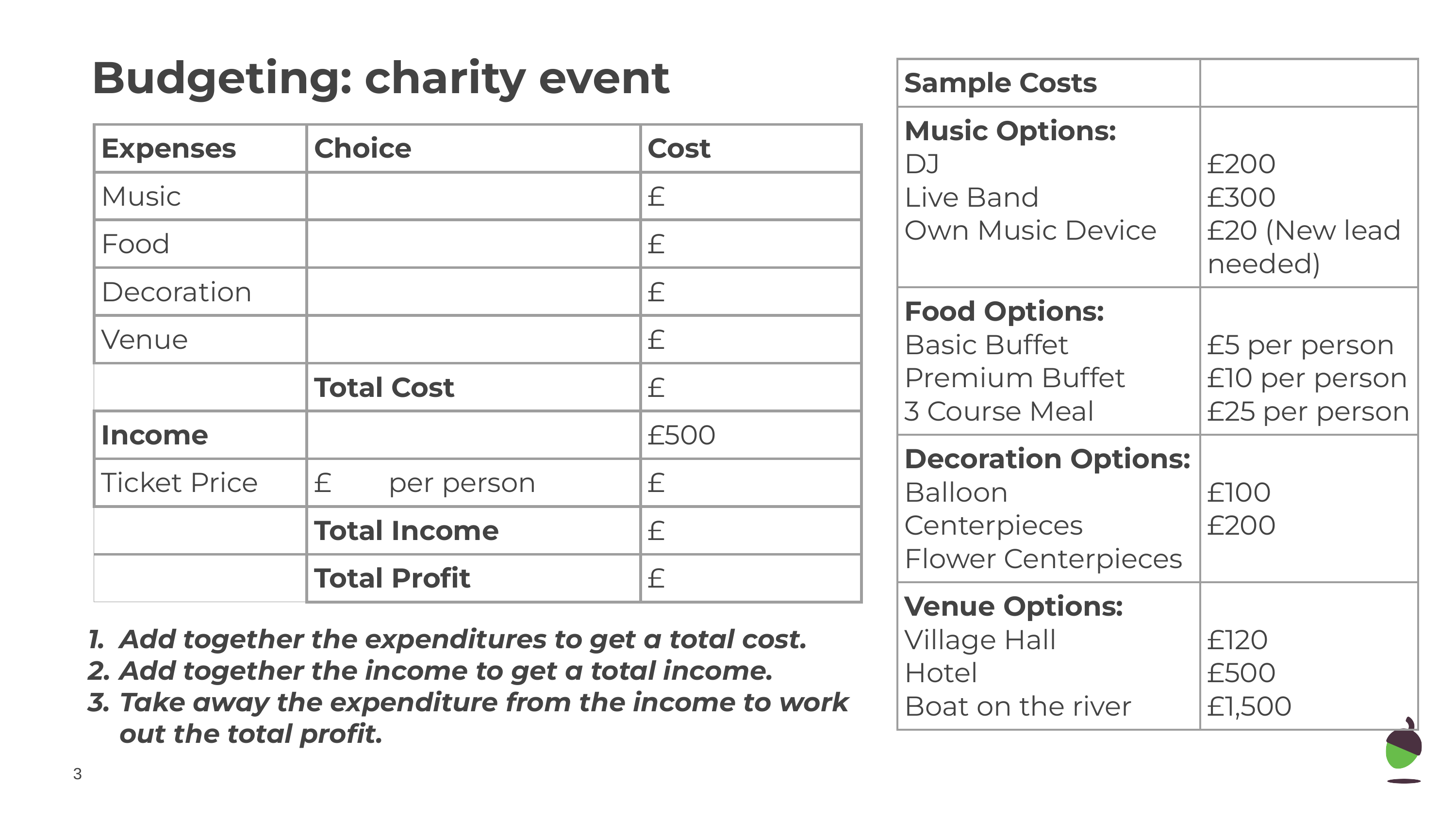

# Budgeting: charity event
| Sample Costs |  |
| --- | --- |
| Music Options: DJ Live Band Own Music Device | £200 £300 £20 (New lead needed) |
| Food Options: Basic Buffet Premium Buffet 3 Course Meal | £5 per person £10 per person £25 per person |
| Decoration Options: Balloon Centerpieces Flower Centerpieces | £100 £200 |
| Venue Options: Village Hall Hotel Boat on the river | £120 £500 £1,500 |
| Expenses | Choice | Cost |
| --- | --- | --- |
| Music |  | £ |
| Food |  | £ |
| Decoration |  | £ |
| Venue |  | £ |
|  | Total Cost | £ |
| Income |  | £500 |
| Ticket Price | £ per person | £ |
|  | Total Income | £ |
|  | Total Profit | £ |
Add together the expenditures to get a total cost.
Add together the income to get a total income.
Take away the expenditure from the income to work out the total profit.
3